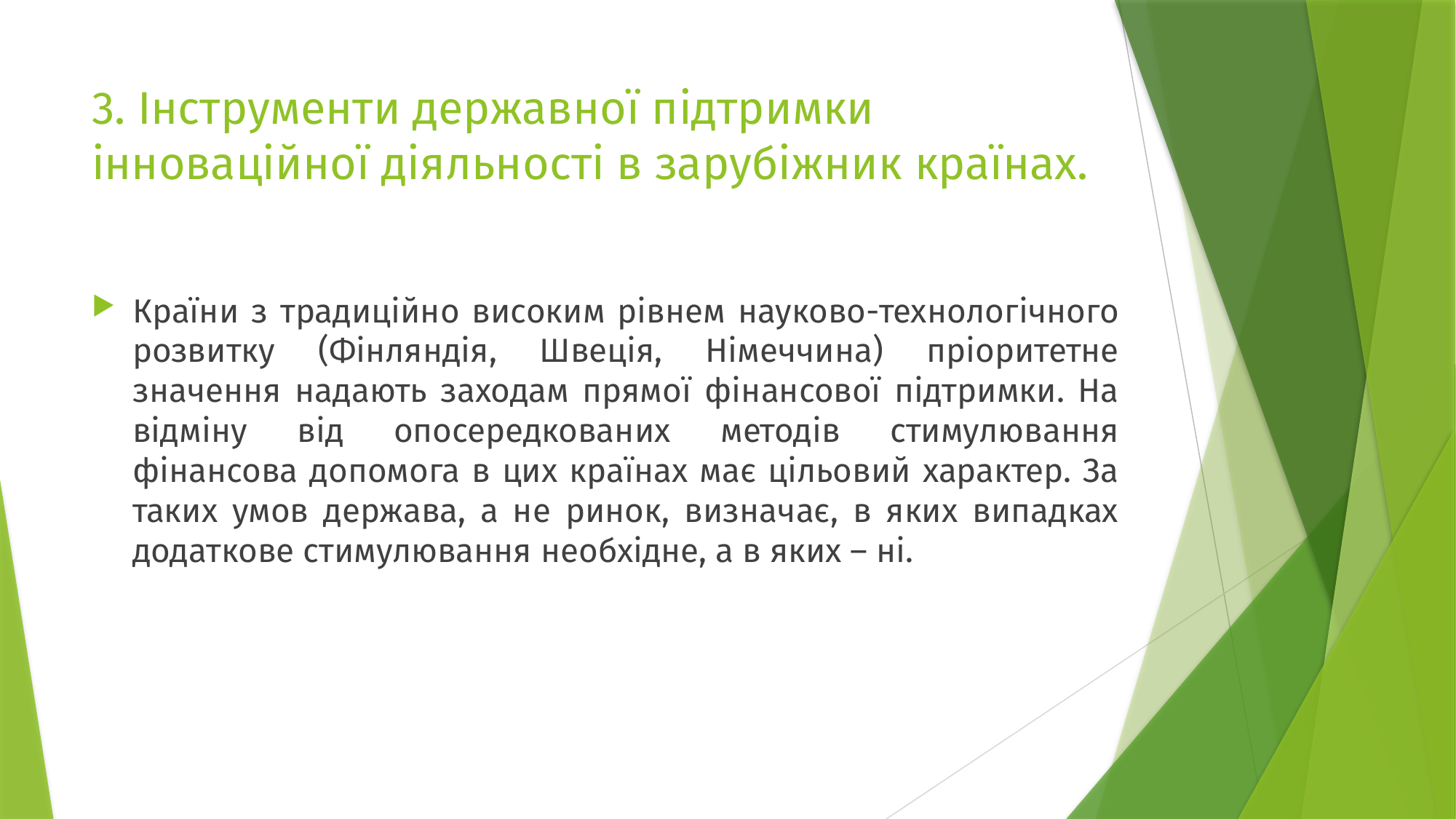

# 3. Інструменти державної підтримки інноваційної діяльності в зарубіжник країнах.
Країни з традиційно високим рівнем науково-технологічного розвитку (Фінляндія, Швеція, Німеччина) пріоритетне значення надають заходам прямої фінансової підтримки. На відміну від опосередкованих методів стимулювання фінансова допомога в цих країнах має цільовий характер. За таких умов держава, а не ринок, визначає, в яких випадках додаткове стимулювання необхідне, а в яких – ні.